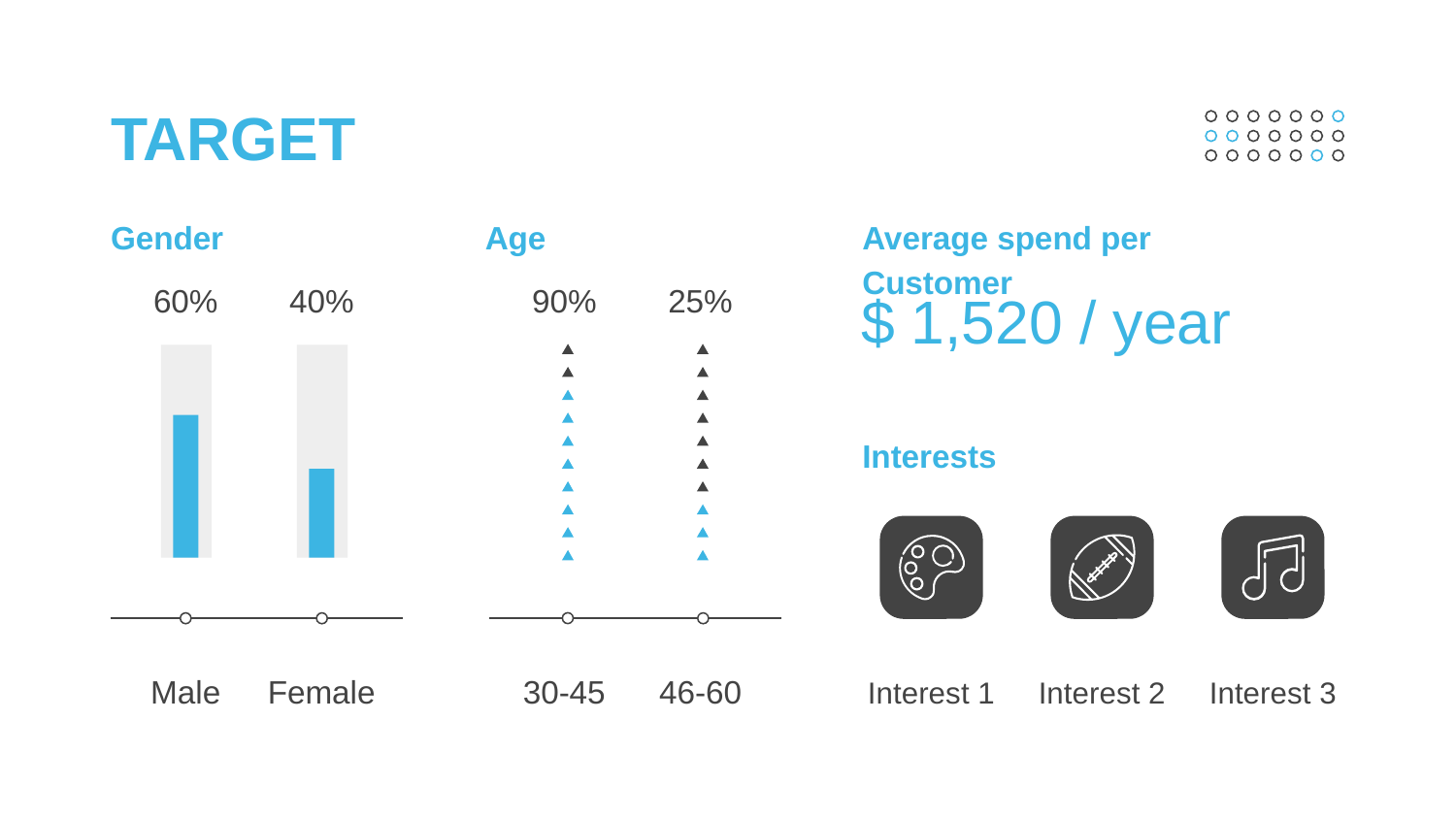

# TARGET

Gender
Age
Average spend per Customer
60%
40%
90%
25%
$ 1,520 / year

Interests

Male
Female
30-45
46-60
Interest 1
Interest 2
Interest 3